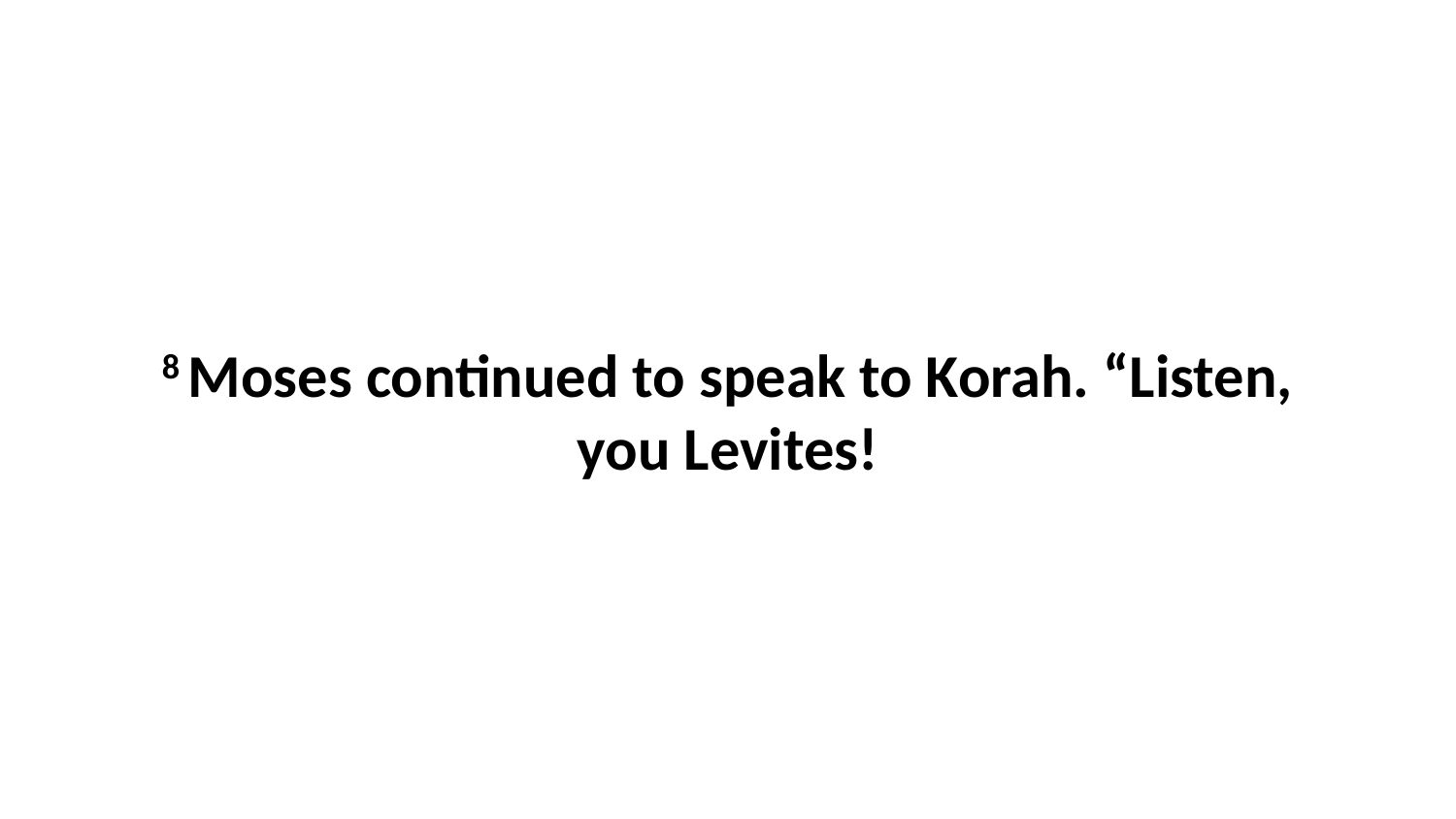

8 Moses continued to speak to Korah. “Listen, you Levites!